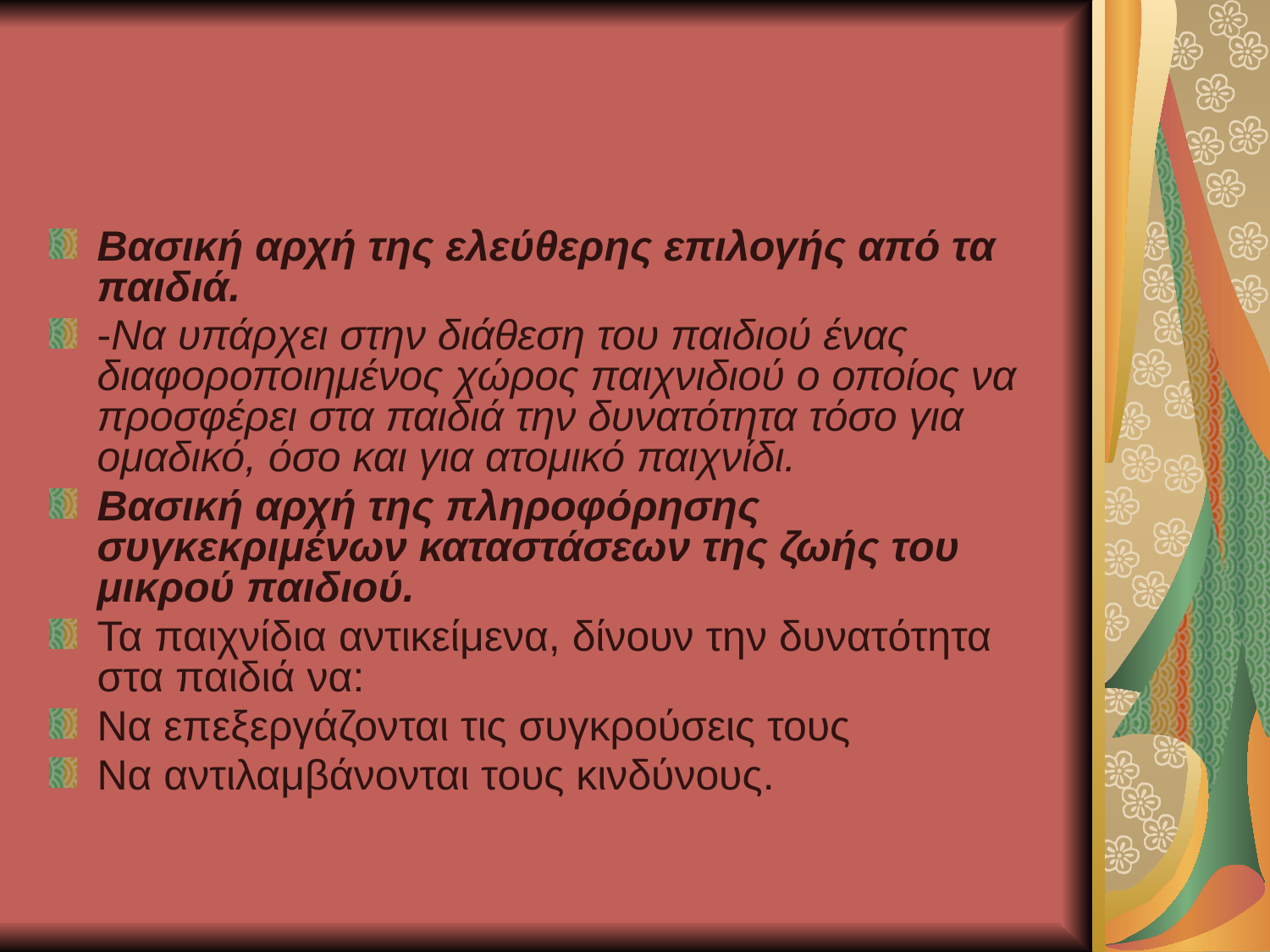

#
Βασική αρχή της ελεύθερης επιλογής από τα παιδιά.
-Να υπάρχει στην διάθεση του παιδιού ένας διαφοροποιημένος χώρος παιχνιδιού ο οποίος να προσφέρει στα παιδιά την δυνατότητα τόσο για ομαδικό, όσο και για ατομικό παιχνίδι.
Βασική αρχή της πληροφόρησης συγκεκριμένων καταστάσεων της ζωής του μικρού παιδιού.
Τα παιχνίδια αντικείμενα, δίνουν την δυνατότητα στα παιδιά να:
Να επεξεργάζονται τις συγκρούσεις τους
Να αντιλαμβάνονται τους κινδύνους.